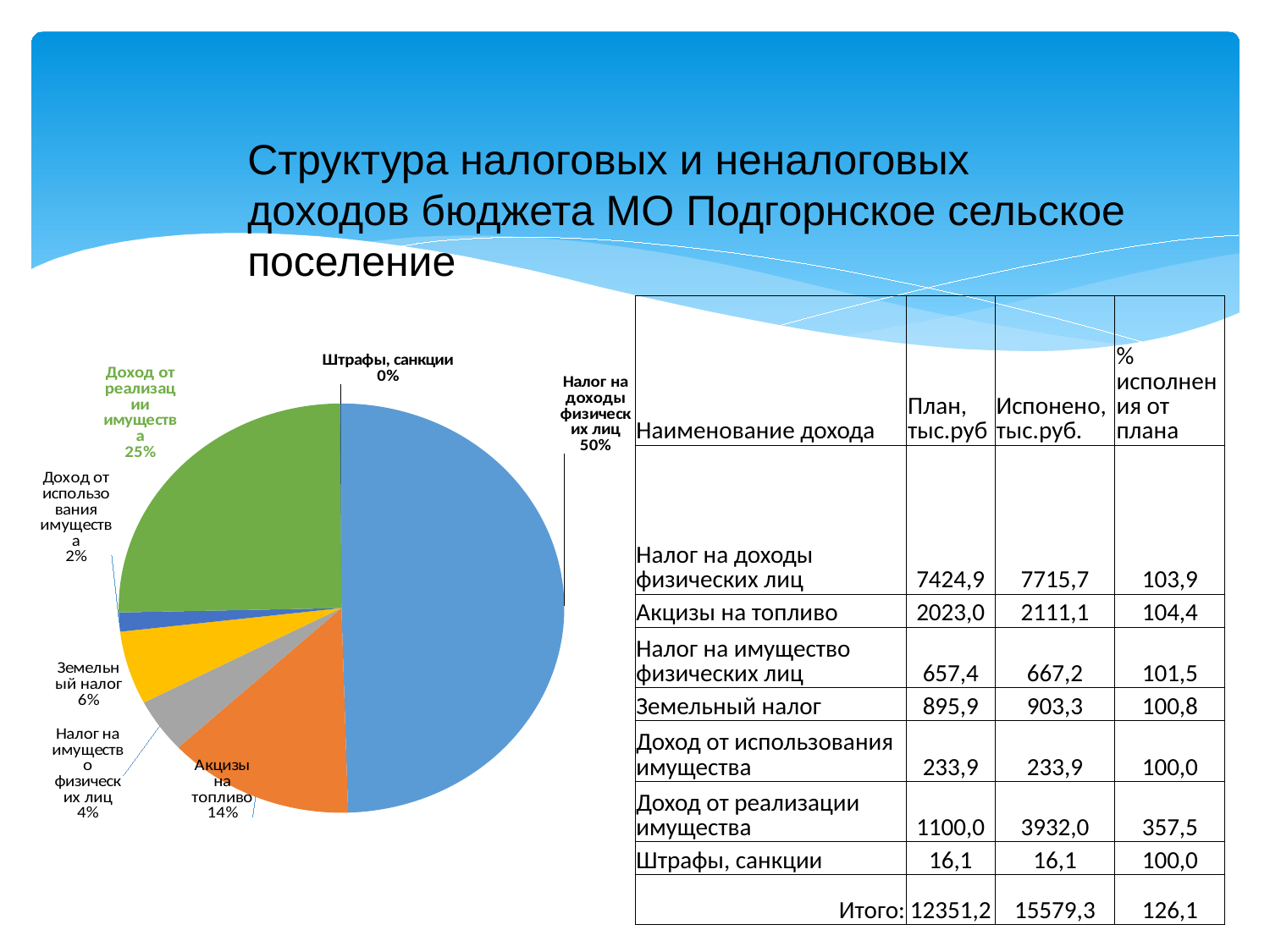

Структура налоговых и неналоговых доходов бюджета МО Подгорнское сельское поселение
| Наименование дохода | План, тыс.руб | Испонено, тыс.руб. | % исполнения от плана |
| --- | --- | --- | --- |
| Налог на доходы физических лиц | 7424,9 | 7715,7 | 103,9 |
| Акцизы на топливо | 2023,0 | 2111,1 | 104,4 |
| Налог на имущество физических лиц | 657,4 | 667,2 | 101,5 |
| Земельный налог | 895,9 | 903,3 | 100,8 |
| Доход от использования имущества | 233,9 | 233,9 | 100,0 |
| Доход от реализации имущества | 1100,0 | 3932,0 | 357,5 |
| Штрафы, санкции | 16,1 | 16,1 | 100,0 |
| Итого: | 12351,2 | 15579,3 | 126,1 |

### Chart

| Category |  |
|---|---|
| Налог на доходы физических лиц | 7715.7 |
| Акцизы на топливо | 2111.1 |
| Налог на имущество физических лиц | 667.2 |
| Земельный налог | 903.3 |
| Доход от использования имущества | 233.9 |
| Доход от реализации имущества | 3932.0 |
| Штрафы, санкции | 16.1 |